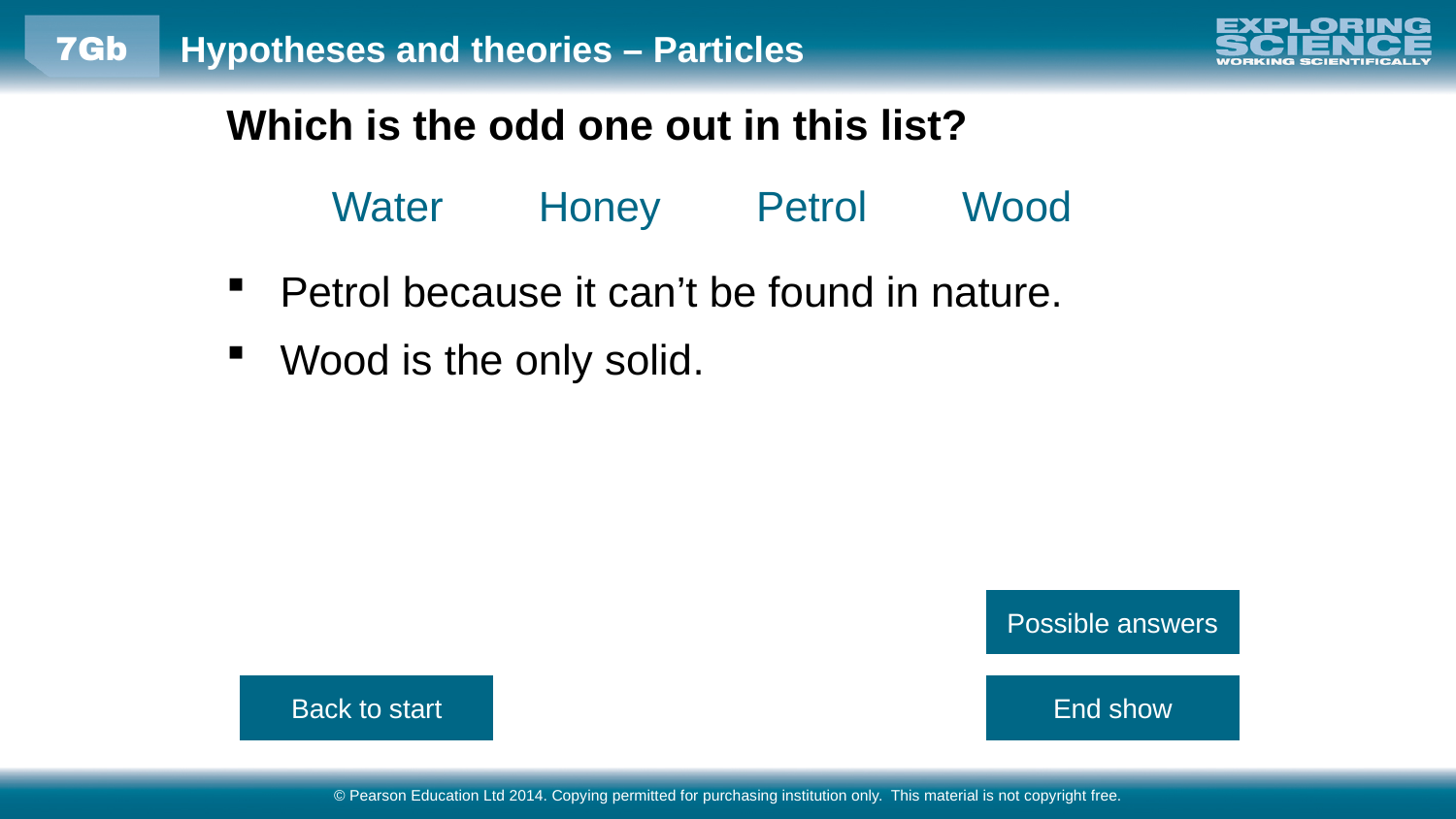

Which is the odd one out in this list?
Water        Honey        Petrol        Wood
Petrol because it can’t be found in nature.
Wood is the only solid.
Possible answers
Back to start
End show
© Pearson Education Ltd 2014. Copying permitted for purchasing institution only.  This material is not copyright free.